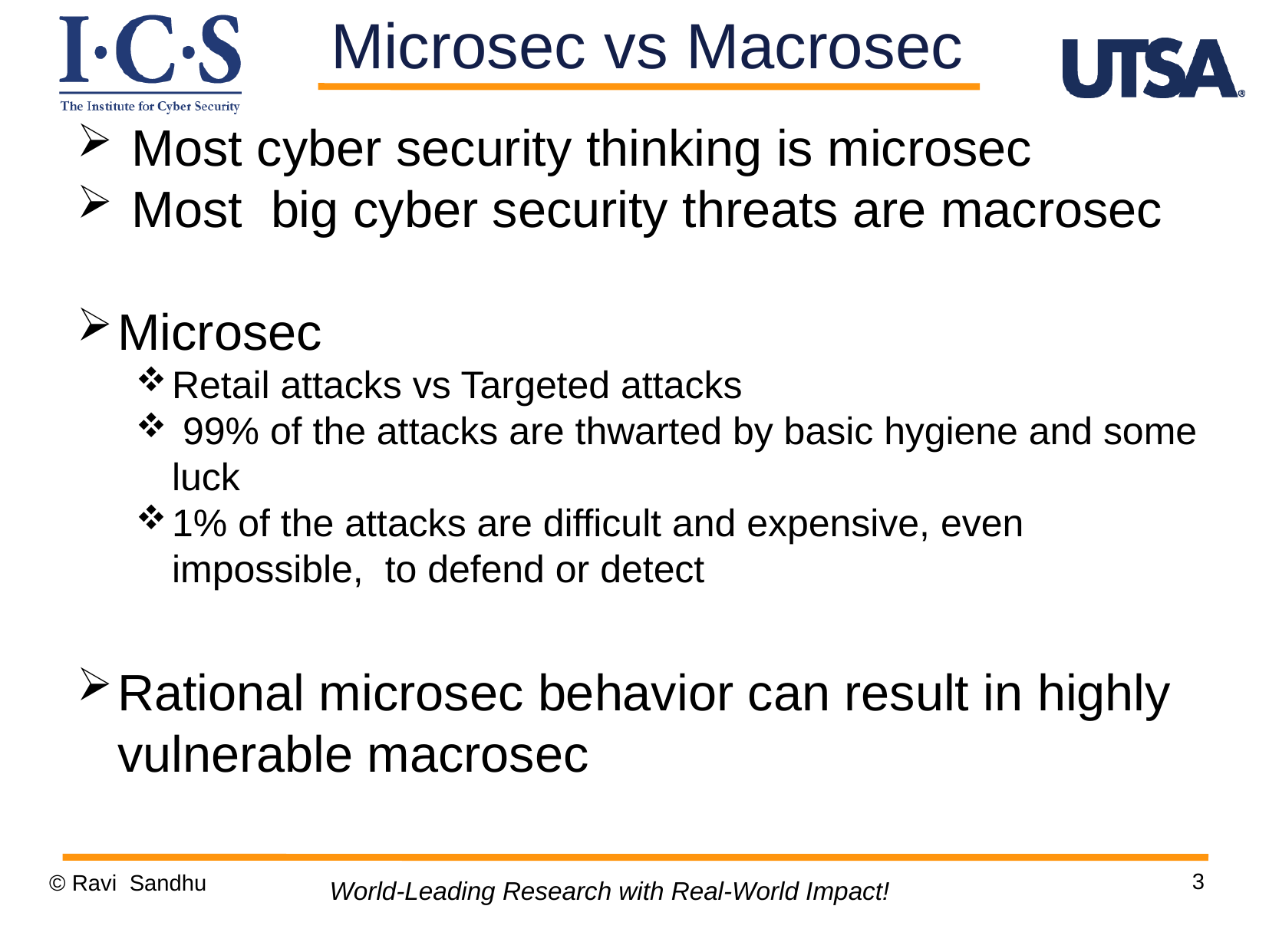

Most cyber security thinking is microsec
 Most  big cyber security threats are macrosec

Microsec
Retail attacks vs Targeted attacks
 99% of the attacks are thwarted by basic hygiene and some luck
1% of the attacks are difficult and expensive, even impossible,  to defend or detect

Rational microsec behavior can result in highly vulnerable macrosec

Microsec vs Macrosec
3
© Ravi  Sandhu
World-Leading Research with Real-World Impact!